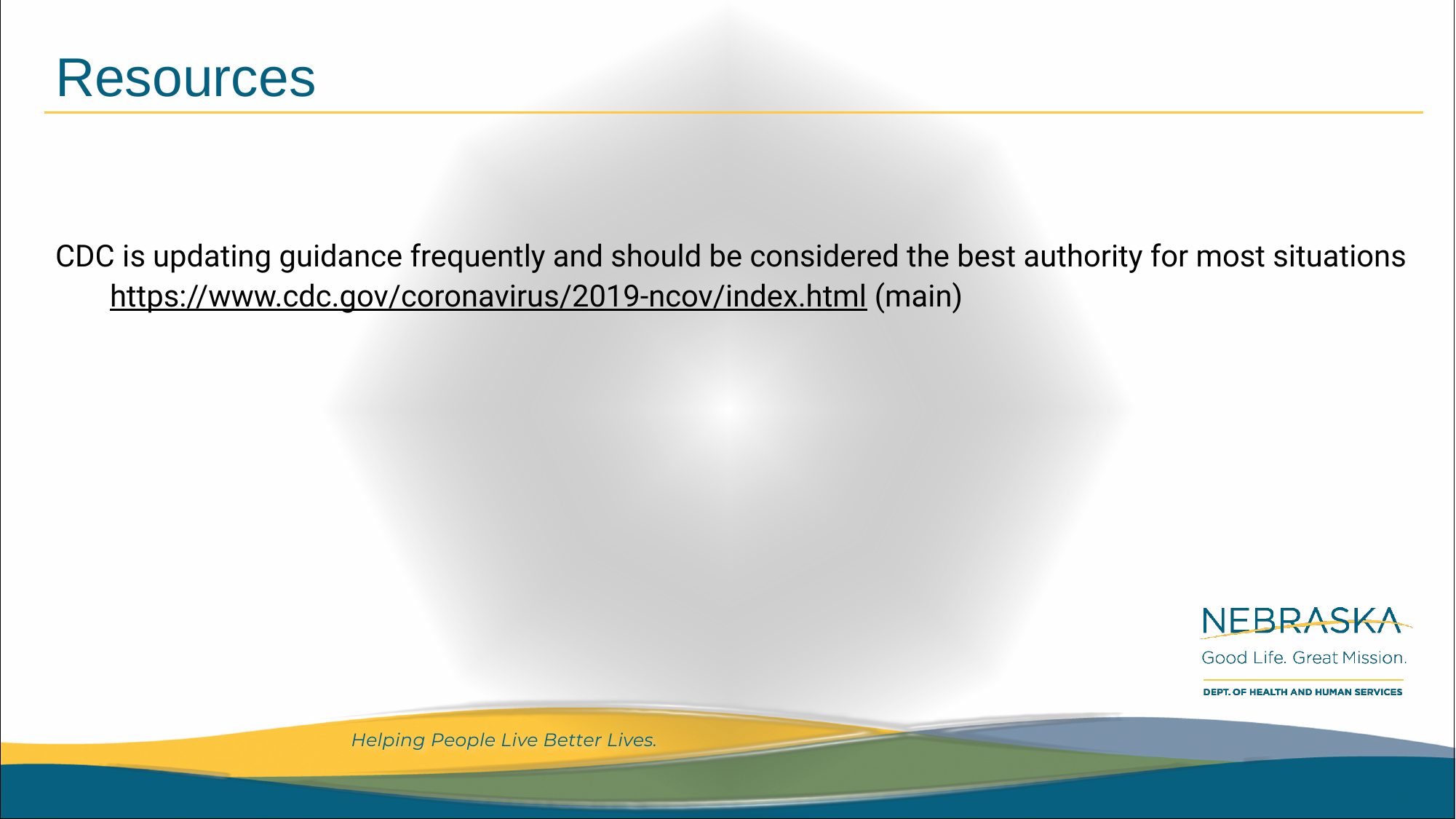

# Resources

CDC is updating guidance frequently and should be considered the best authority for most situations
https://www.cdc.gov/coronavirus/2019-ncov/index.html (main)